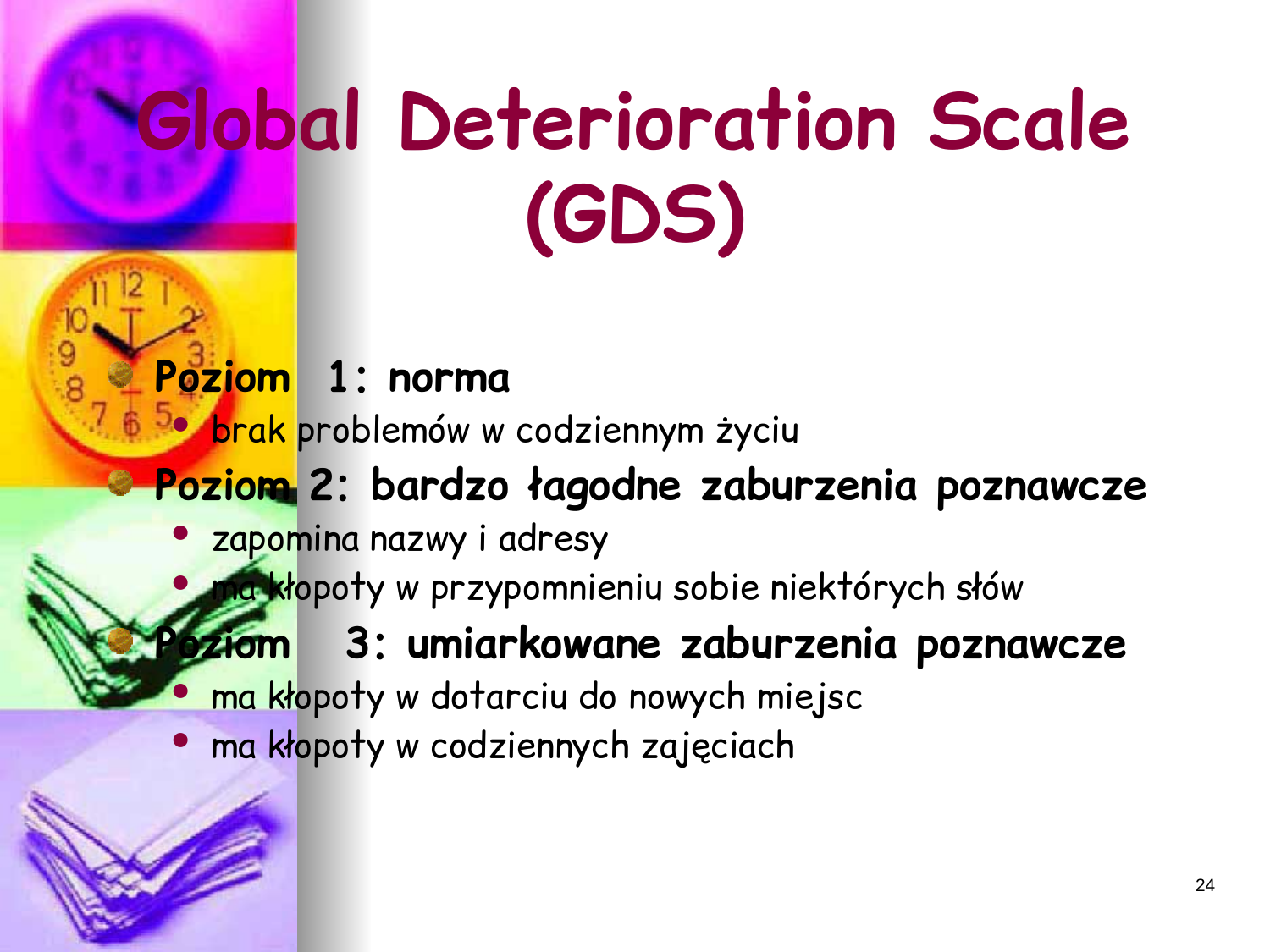

Global Deterioration Scale (GDS)

Poziom  1: norma
brak problemów w codziennym życiu
Poziom 2: bardzo łagodne zaburzenia poznawcze
zapomina nazwy i adresy
ma kłopoty w przypomnieniu sobie niektórych słów
Poziom   3: umiarkowane zaburzenia poznawcze
ma kłopoty w dotarciu do nowych miejsc
ma kłopoty w codziennych zajęciach

24